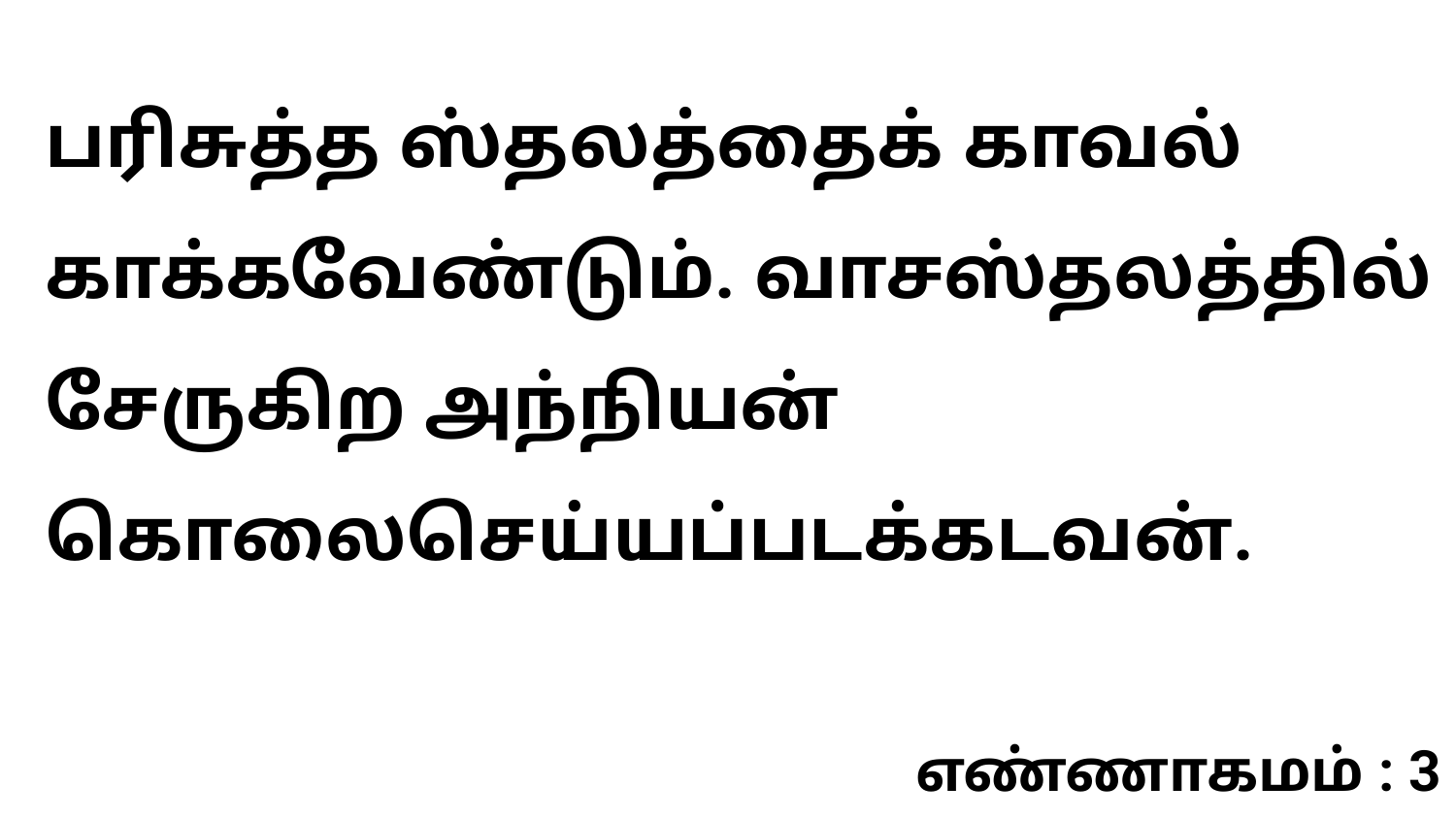

பரிசுத்த ஸ்தலத்தைக் காவல் காக்கவேண்டும். வாசஸ்தலத்தில் சேருகிற அந்நியன் கொலைசெய்யப்படக்கடவன்.
எண்ணாகமம் : 3